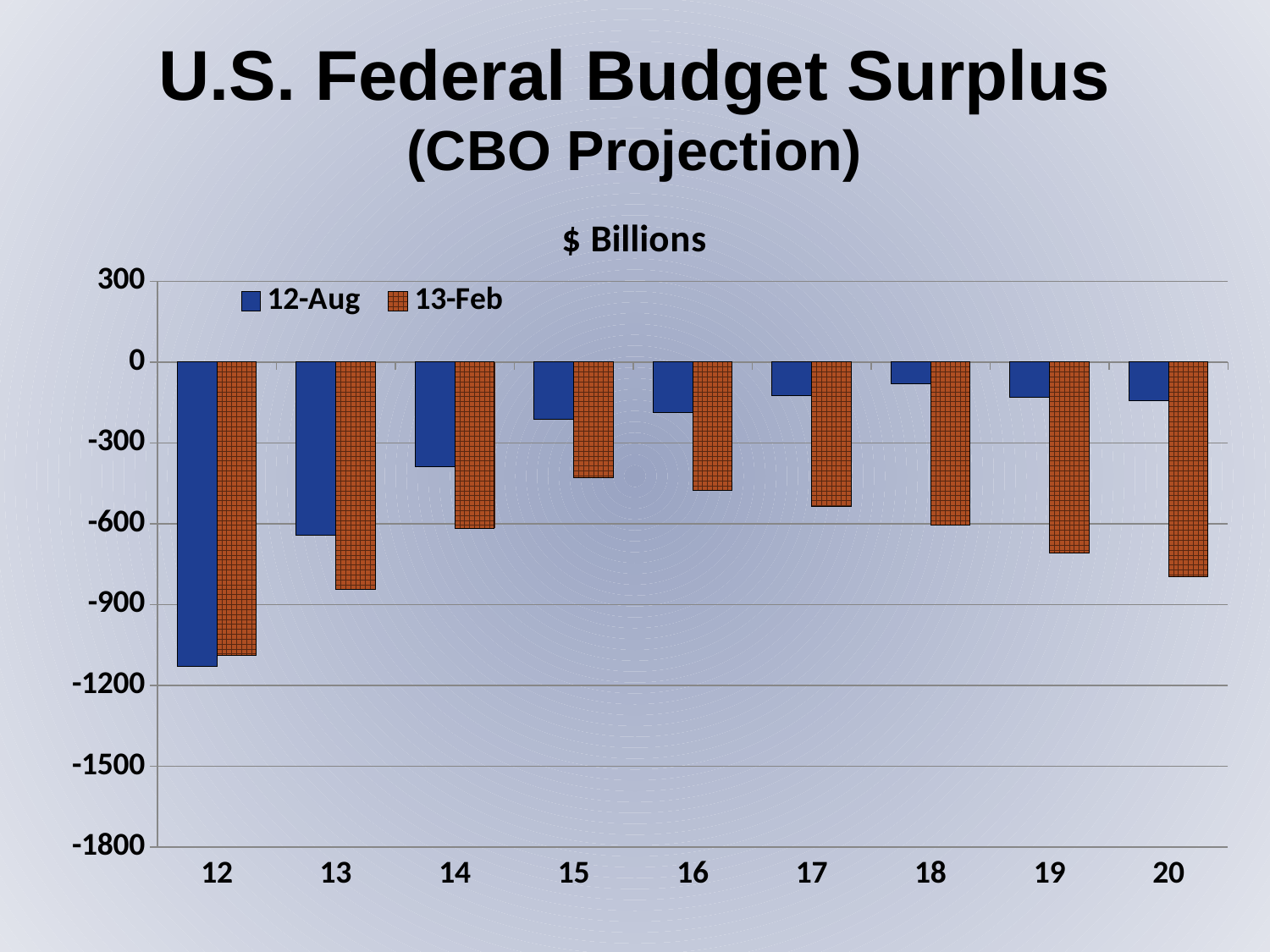

U.S. Federal Budget Surplus
(CBO Projection)

### Chart: $ Billions

| Category | 12-Aug | 13-Feb |
|---|---|---|
| 12 | -1128.0 | -1089.0 |
| 13 | -641.0 | -845.0 |
| 14 | -387.0 | -616.0 |
| 15 | -213.0 | -430.0 |
| 16 | -186.0 | -476.0 |
| 17 | -123.0 | -535.0 |
| 18 | -79.0 | -605.0 |
| 19 | -130.0 | -710.0 |
| 20 | -142.0 | -798.0 |